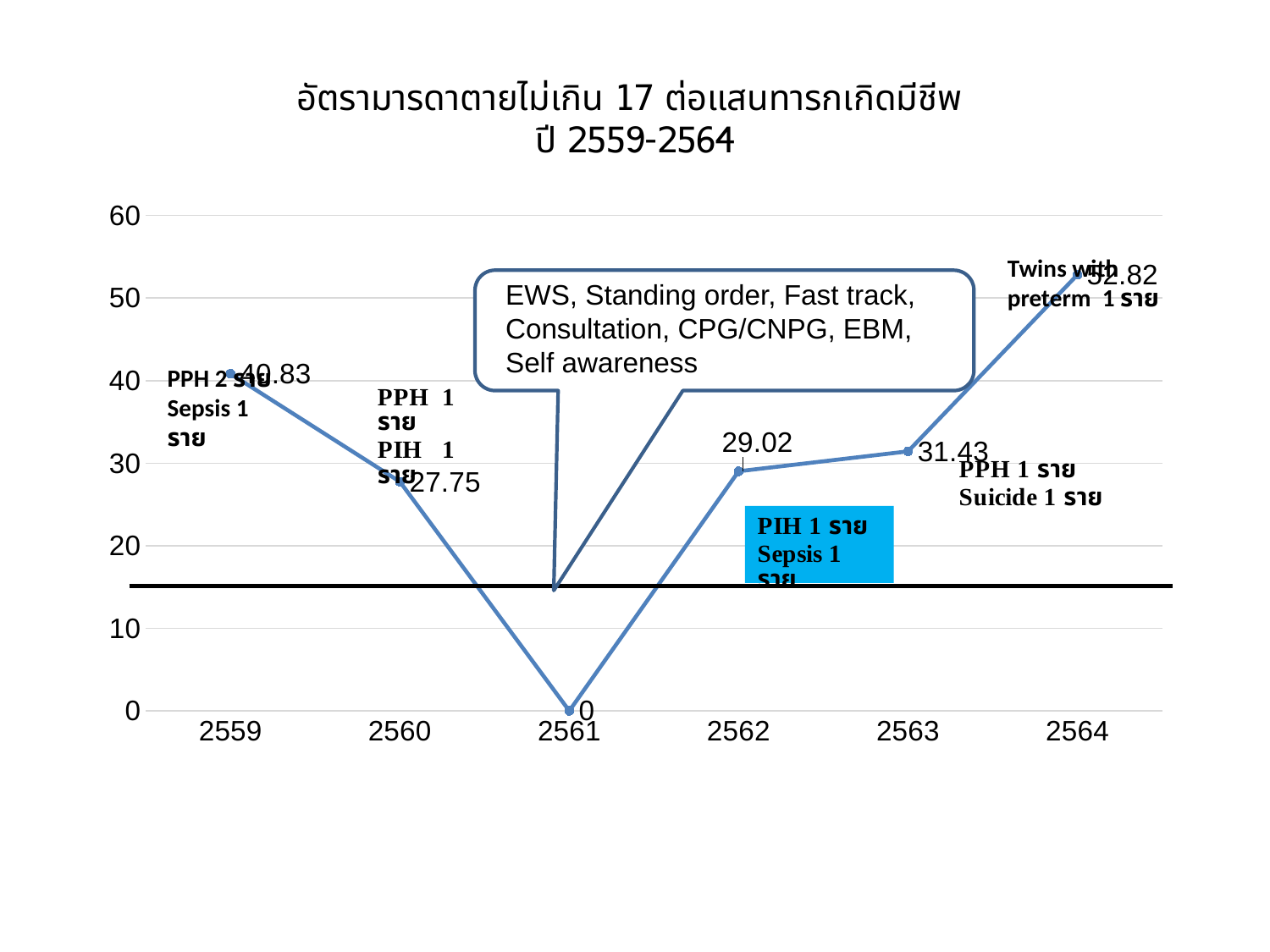

# อัตรามารดาตายไม่เกิน 17 ต่อแสนทารกเกิดมีชีพ ปี 2559-2564

### Chart

| Category | คอลัมน์1 |
|---|---|
| 2559 | 40.83 |
| 2560 | 27.75 |
| 2561 | 0.0 |
| 2562 | 29.02 |
| 2563 | 31.43 |
| 2564 | 52.82 |
Twins with preterm  1 ราย

EWS, Standing order, Fast track, Consultation, CPG/CNPG, EBM, Self awareness
PPH 2 ราย
Sepsis 1 ราย